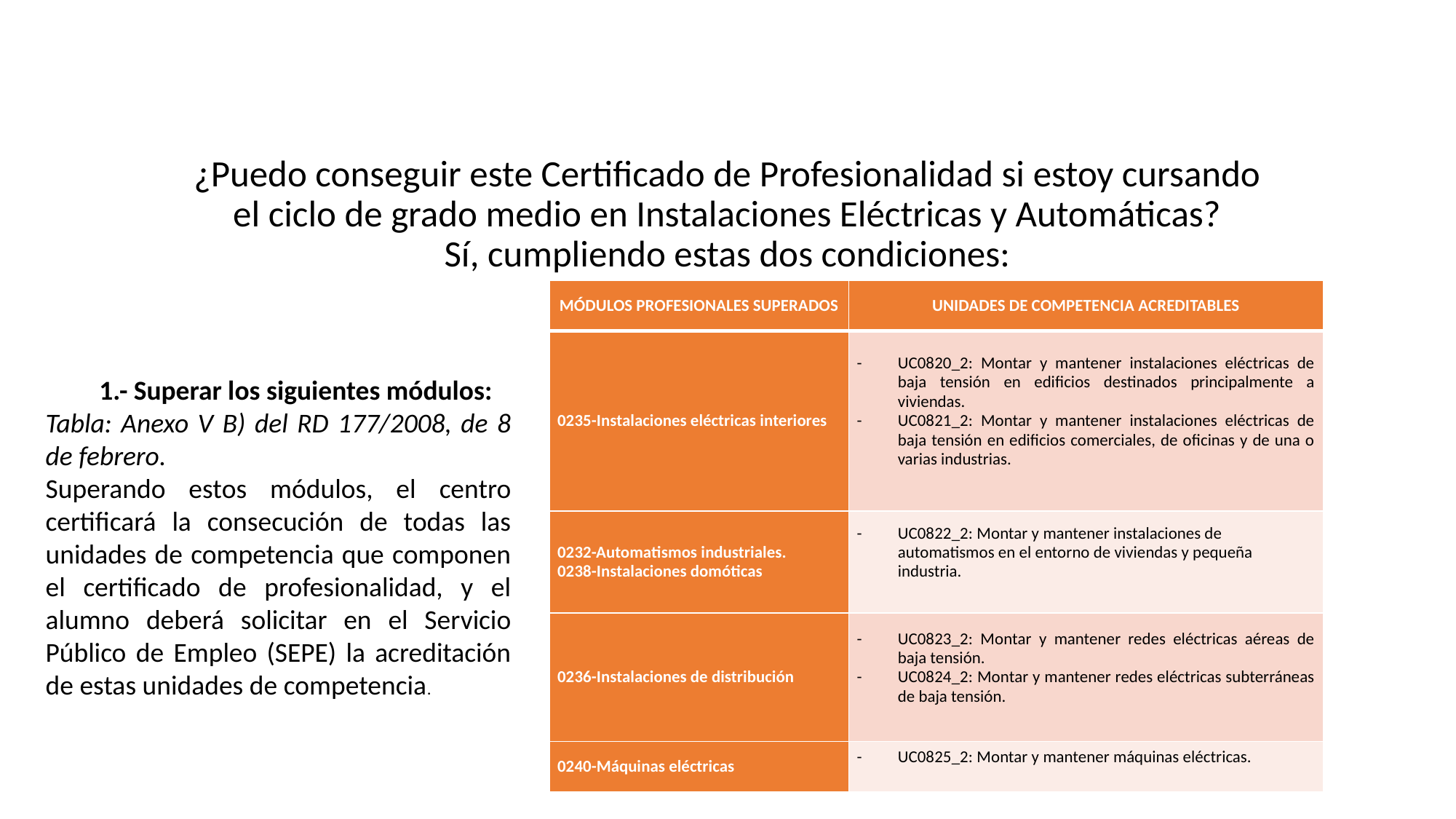

# ¿Puedo conseguir este Certificado de Profesionalidad si estoy cursando el ciclo de grado medio en Instalaciones Eléctricas y Automáticas? Sí, cumpliendo estas dos condiciones:
| MÓDULOS PROFESIONALES SUPERADOS | UNIDADES DE COMPETENCIA ACREDITABLES |
| --- | --- |
| 0235-Instalaciones eléctricas interiores | UC0820\_2: Montar y mantener instalaciones eléctricas de baja tensión en edificios destinados principalmente a viviendas. UC0821\_2: Montar y mantener instalaciones eléctricas de baja tensión en edificios comerciales, de oficinas y de una o varias industrias. |
| 0232-Automatismos industriales. 0238-Instalaciones domóticas | UC0822\_2: Montar y mantener instalaciones de automatismos en el entorno de viviendas y pequeña industria. |
| 0236-Instalaciones de distribución | UC0823\_2: Montar y mantener redes eléctricas aéreas de baja tensión. UC0824\_2: Montar y mantener redes eléctricas subterráneas de baja tensión. |
| 0240-Máquinas eléctricas | UC0825\_2: Montar y mantener máquinas eléctricas. |
1.- Superar los siguientes módulos:
Tabla: Anexo V B) del RD 177/2008, de 8 de febrero.
Superando estos módulos, el centro certificará la consecución de todas las unidades de competencia que componen el certificado de profesionalidad, y el alumno deberá solicitar en el Servicio Público de Empleo (SEPE) la acreditación de estas unidades de competencia.